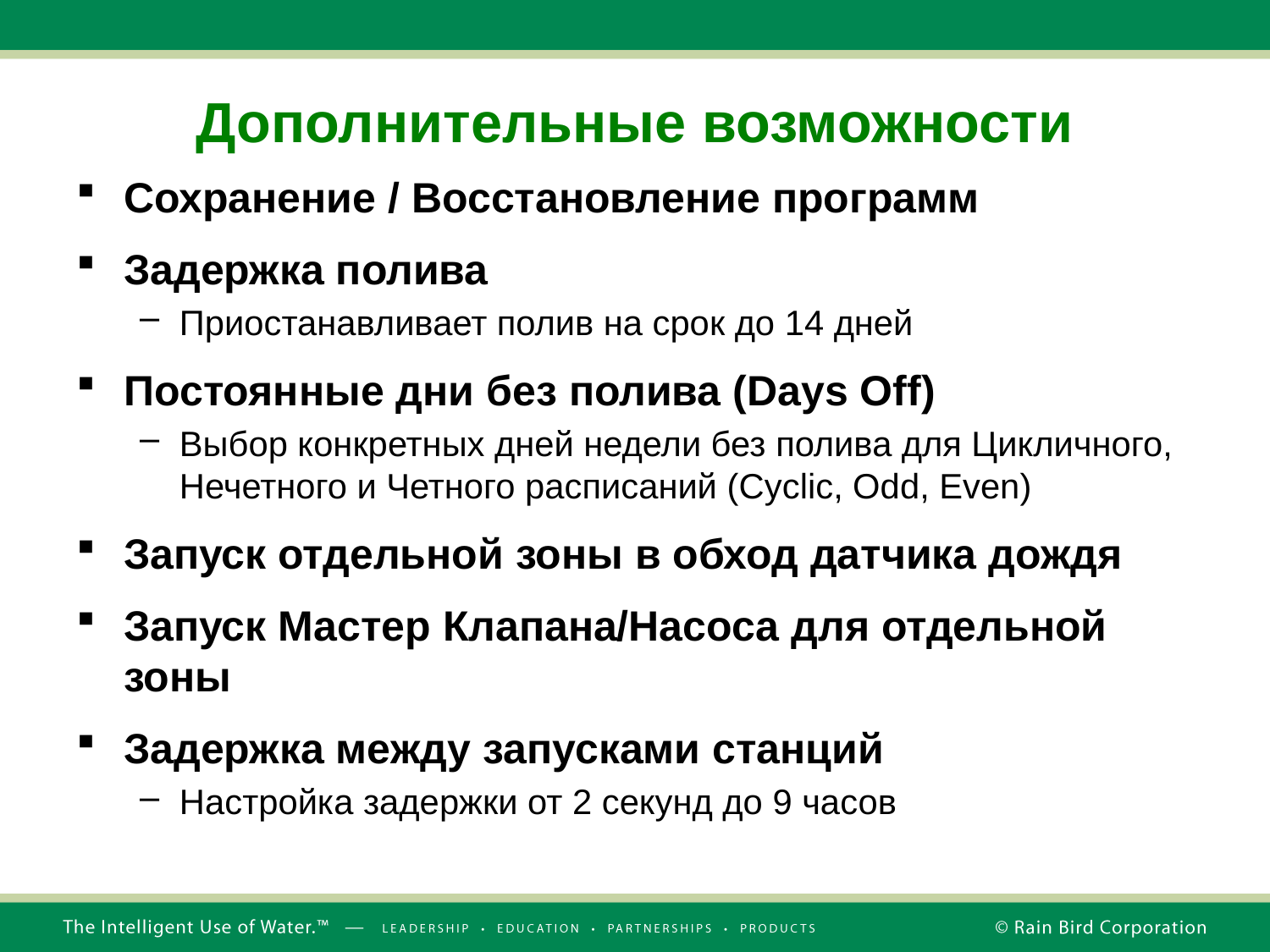

# Дополнительные возможности
Сохранение / Восстановление программ
Задержка полива
Приостанавливает полив на срок до 14 дней
Постоянные дни без полива (Days Off)
Выбор конкретных дней недели без полива для Цикличного, Нечетного и Четного расписаний (Cyclic, Odd, Even)
Запуск отдельной зоны в обход датчика дождя
Запуск Мастер Клапана/Насоса для отдельной зоны
Задержка между запусками станций
Настройка задержки от 2 секунд до 9 часов